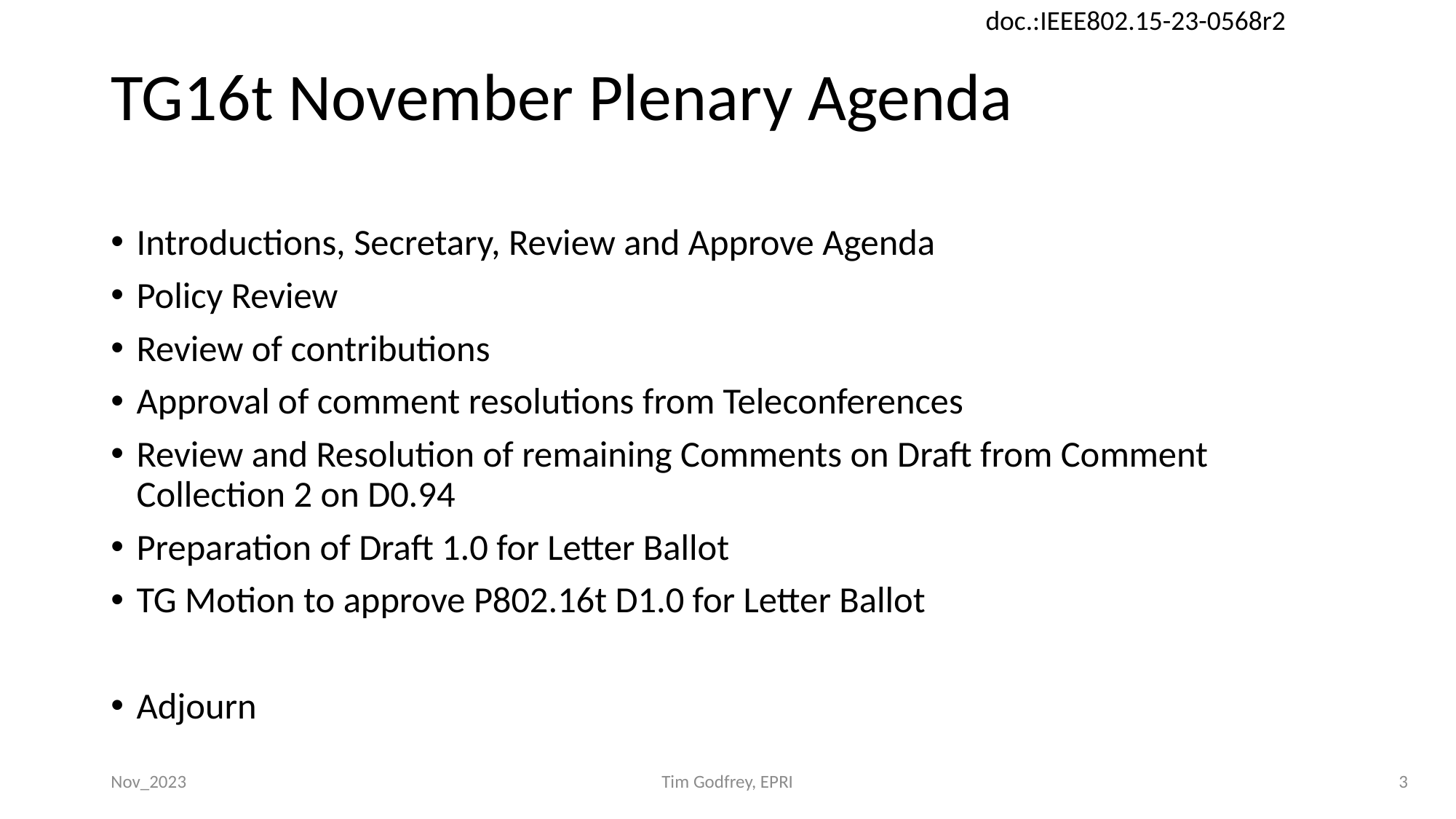

# TG16t November Plenary Agenda
Introductions, Secretary, Review and Approve Agenda
Policy Review
Review of contributions
Approval of comment resolutions from Teleconferences
Review and Resolution of remaining Comments on Draft from Comment Collection 2 on D0.94
Preparation of Draft 1.0 for Letter Ballot
TG Motion to approve P802.16t D1.0 for Letter Ballot

Adjourn

Nov_2023
Tim Godfrey, EPRI
3